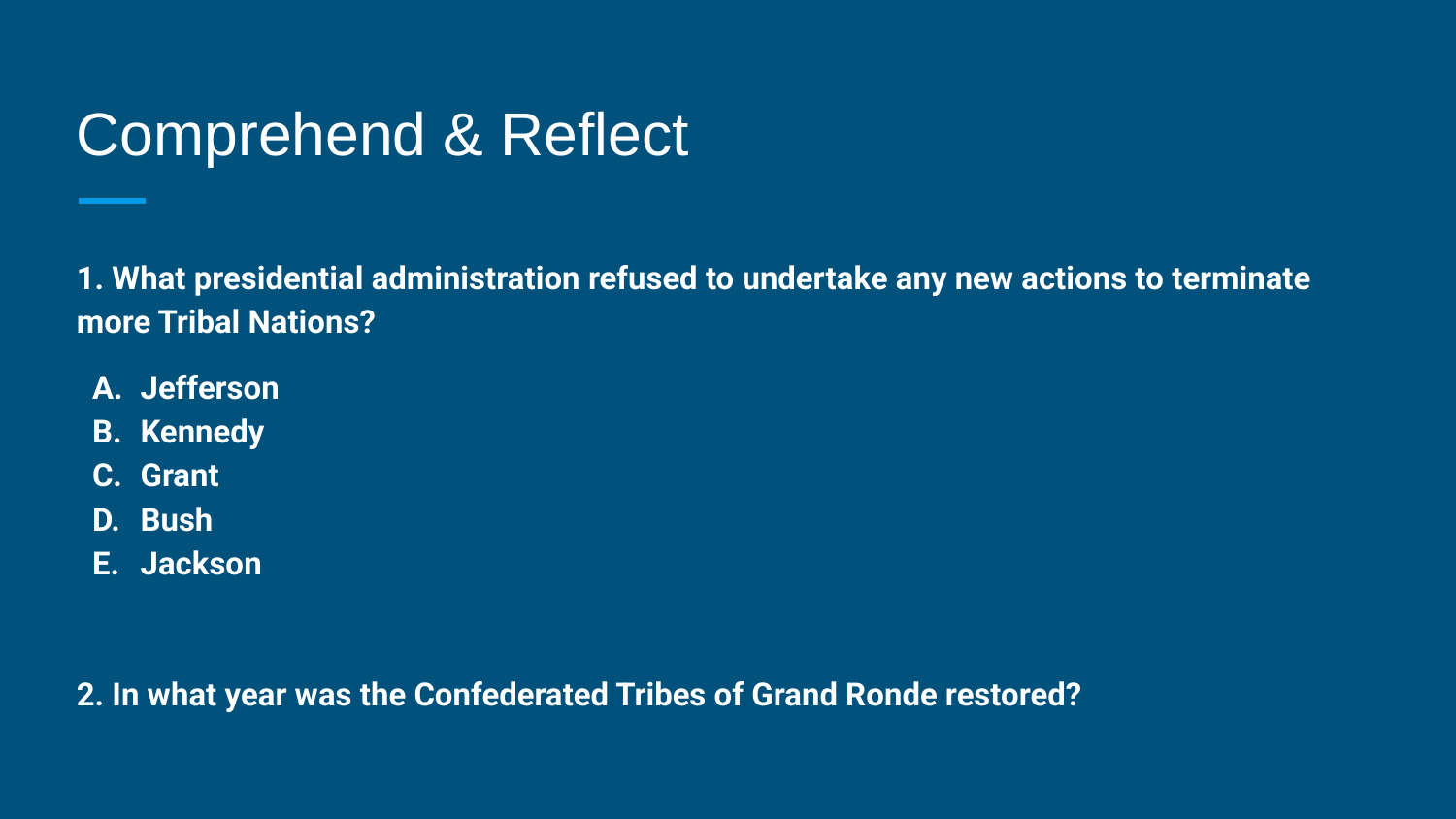

# Comprehend & Reflect
1. What presidential administration refused to undertake any new actions to terminate more Tribal Nations?
Jefferson
Kennedy
Grant
Bush
Jackson

2. In what year was the Confederated Tribes of Grand Ronde restored?